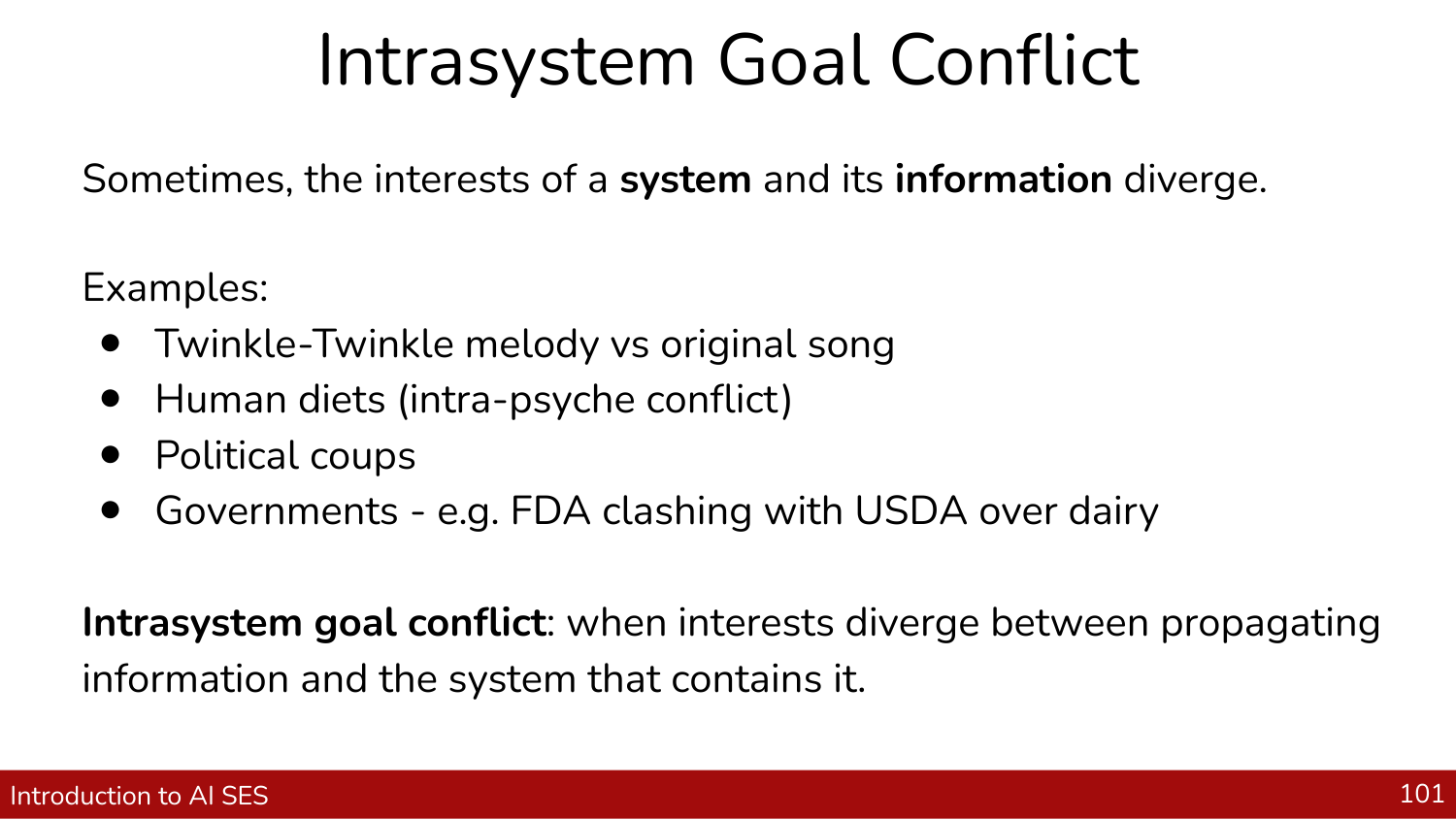

# Intrasystem Goal Conflict

Sometimes, the interests of a system and its information diverge.
Examples:
Twinkle-Twinkle melody vs original song
Human diets (intra-psyche conflict)
Political coups
Governments - e.g. FDA clashing with USDA over dairy

Intrasystem goal conflict: when interests diverge between propagating information and the system that contains it.
101
Introduction to AI SES